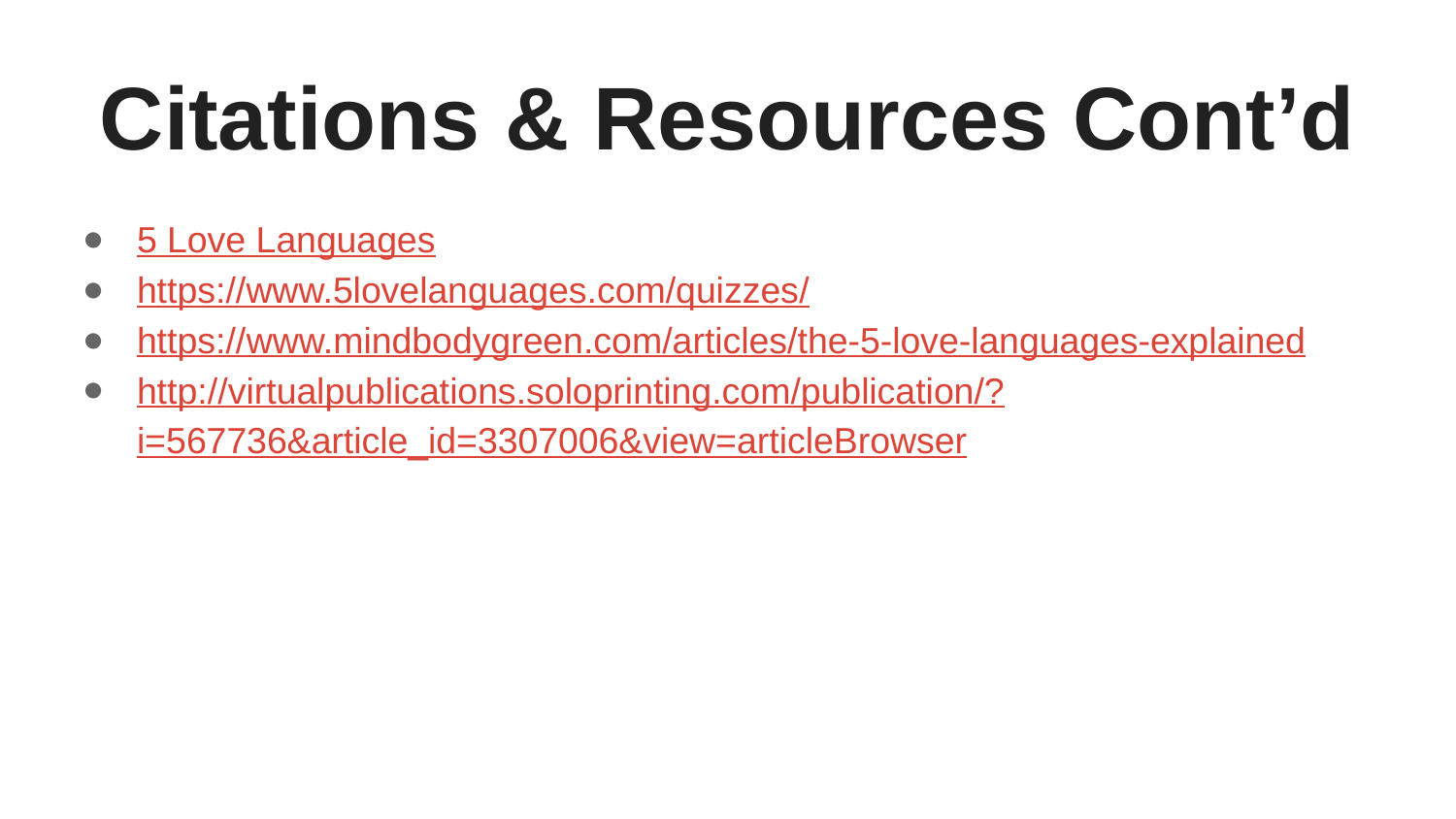

# Citations & Resources Cont’d
5 Love Languages
https://www.5lovelanguages.com/quizzes/
https://www.mindbodygreen.com/articles/the-5-love-languages-explained
http://virtualpublications.soloprinting.com/publication/?i=567736&article_id=3307006&view=articleBrowser